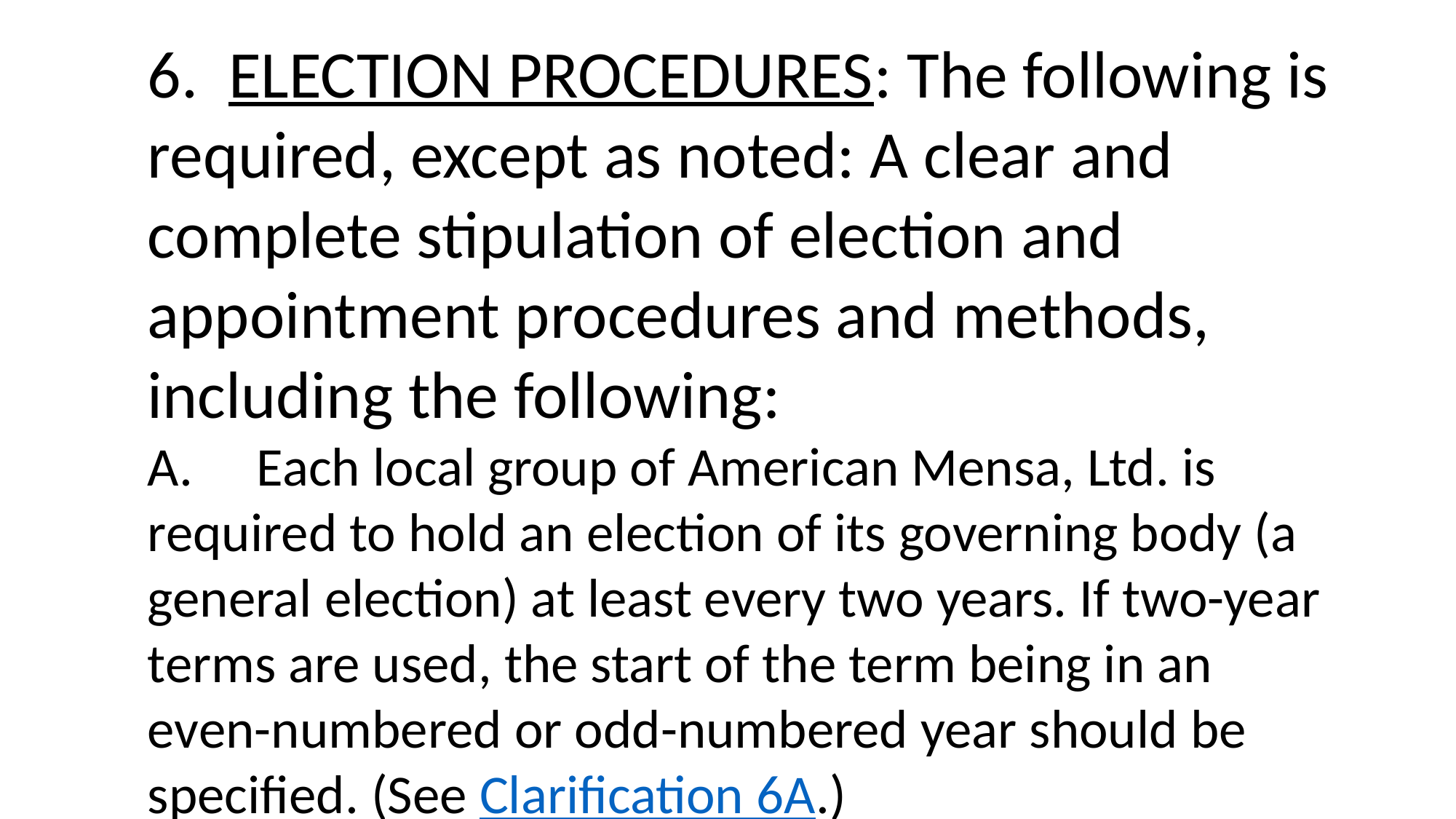

6.  ELECTION PROCEDURES: The following is required, except as noted: A clear and complete stipulation of election and appointment procedures and methods, including the following:
A. 	Each local group of American Mensa, Ltd. is required to hold an election of its governing body (a general election) at least every two years. If two-year terms are used, the start of the term being in an even-numbered or odd-numbered year should be specified. (See Clarification 6A.)